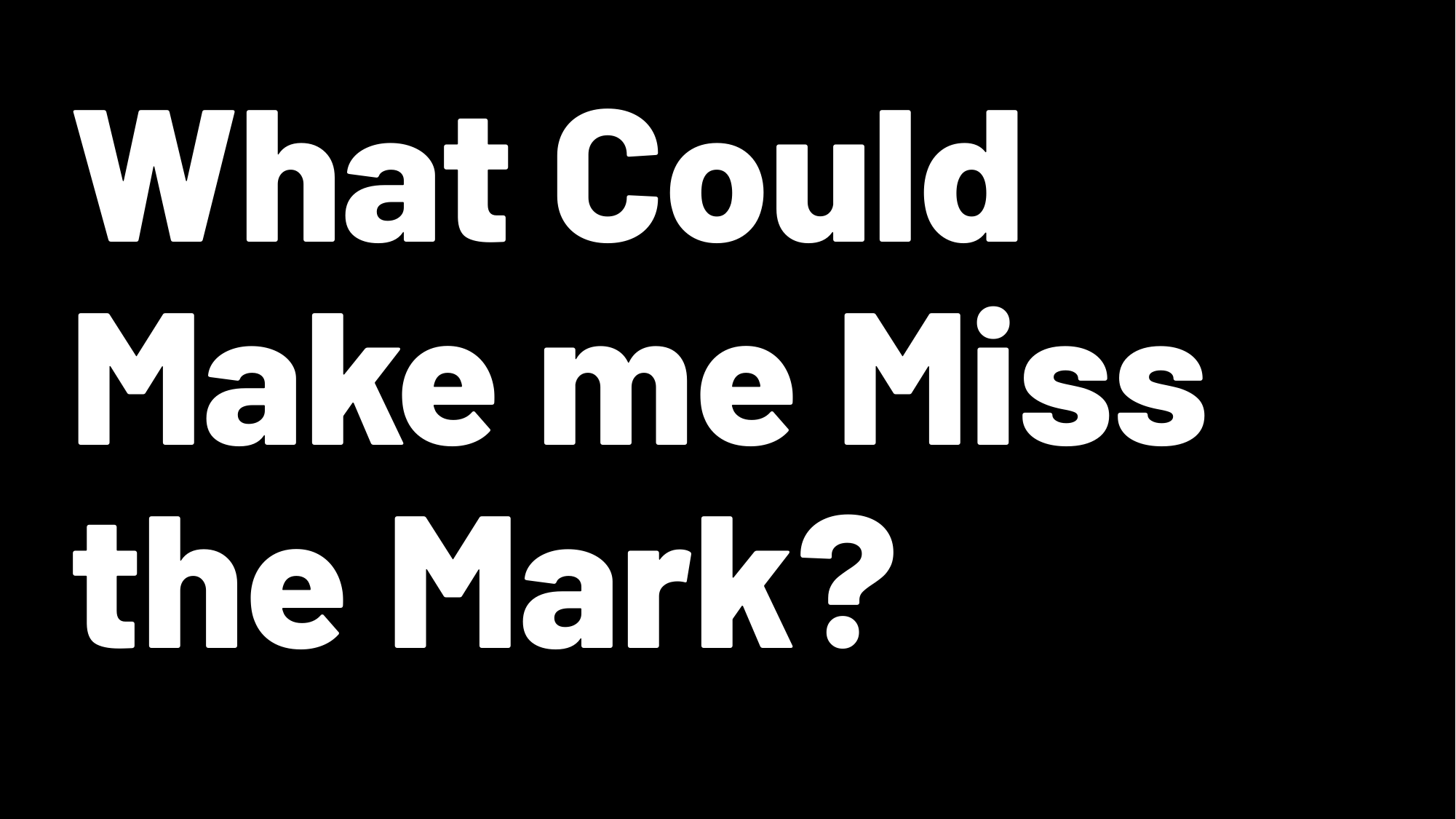

# What Could Make me Miss the Mark?